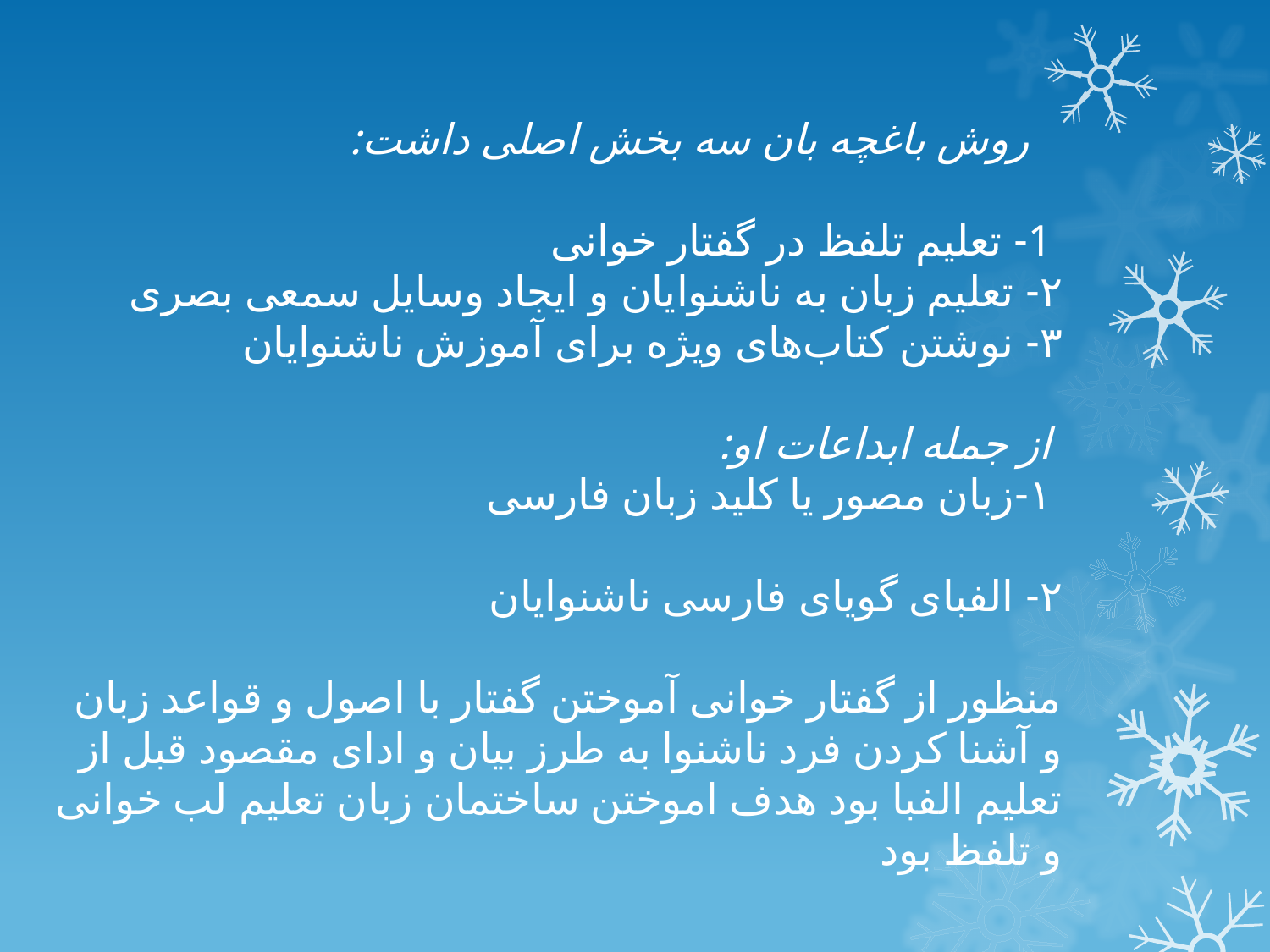

روش باغچه بان سه بخش اصلی داشت:

 1- تعلیم تلفظ در گفتار خوانی
۲- تعلیم زبان به ناشنوایان و ایجاد وسایل سمعی بصری
۳- نوشتن کتاب‌های ویژه برای آموزش ناشنوایان

 از جمله ابداعات او:
 ۱-زبان مصور یا کلید زبان فارسی

۲- الفبای گویای فارسی ناشنوایان

منظور از گفتار خوانی آموختن گفتار با اصول و قواعد زبان و آشنا کردن فرد ناشنوا به طرز بیان و ادای مقصود قبل از تعلیم الفبا بود هدف اموختن ساختمان زبان تعلیم لب خوانی و تلفظ بود